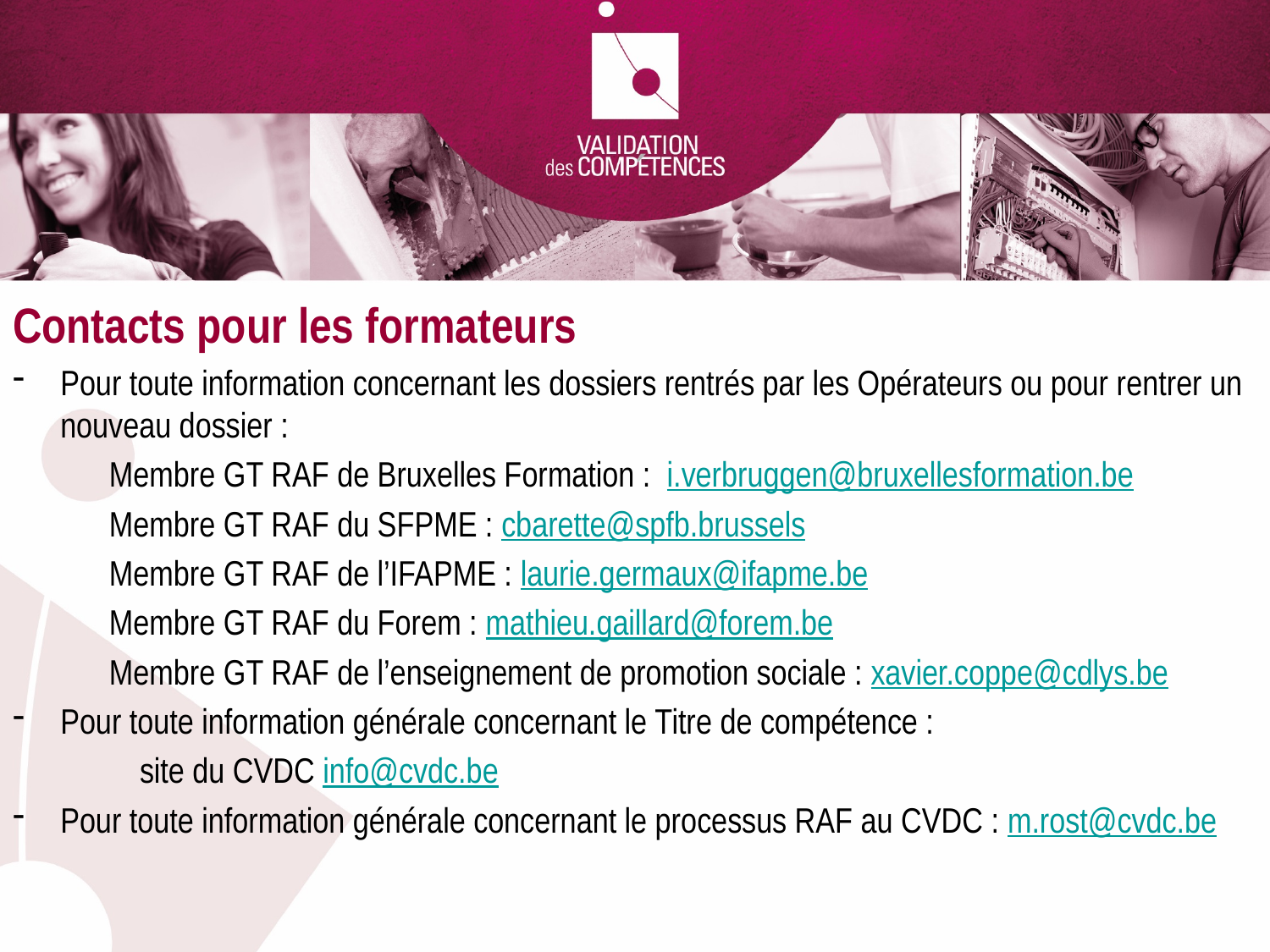

Contacts pour les formateurs
Pour toute information concernant les dossiers rentrés par les Opérateurs ou pour rentrer un nouveau dossier :
            Membre GT RAF de Bruxelles Formation :  i.verbruggen@bruxellesformation.be
            Membre GT RAF du SFPME : cbarette@spfb.brussels
            Membre GT RAF de l’IFAPME : laurie.germaux@ifapme.be
            Membre GT RAF du Forem : mathieu.gaillard@forem.be
            Membre GT RAF de l’enseignement de promotion sociale : xavier.coppe@cdlys.be
Pour toute information générale concernant le Titre de compétence :
	site du CVDC info@cvdc.be
Pour toute information générale concernant le processus RAF au CVDC : m.rost@cvdc.be